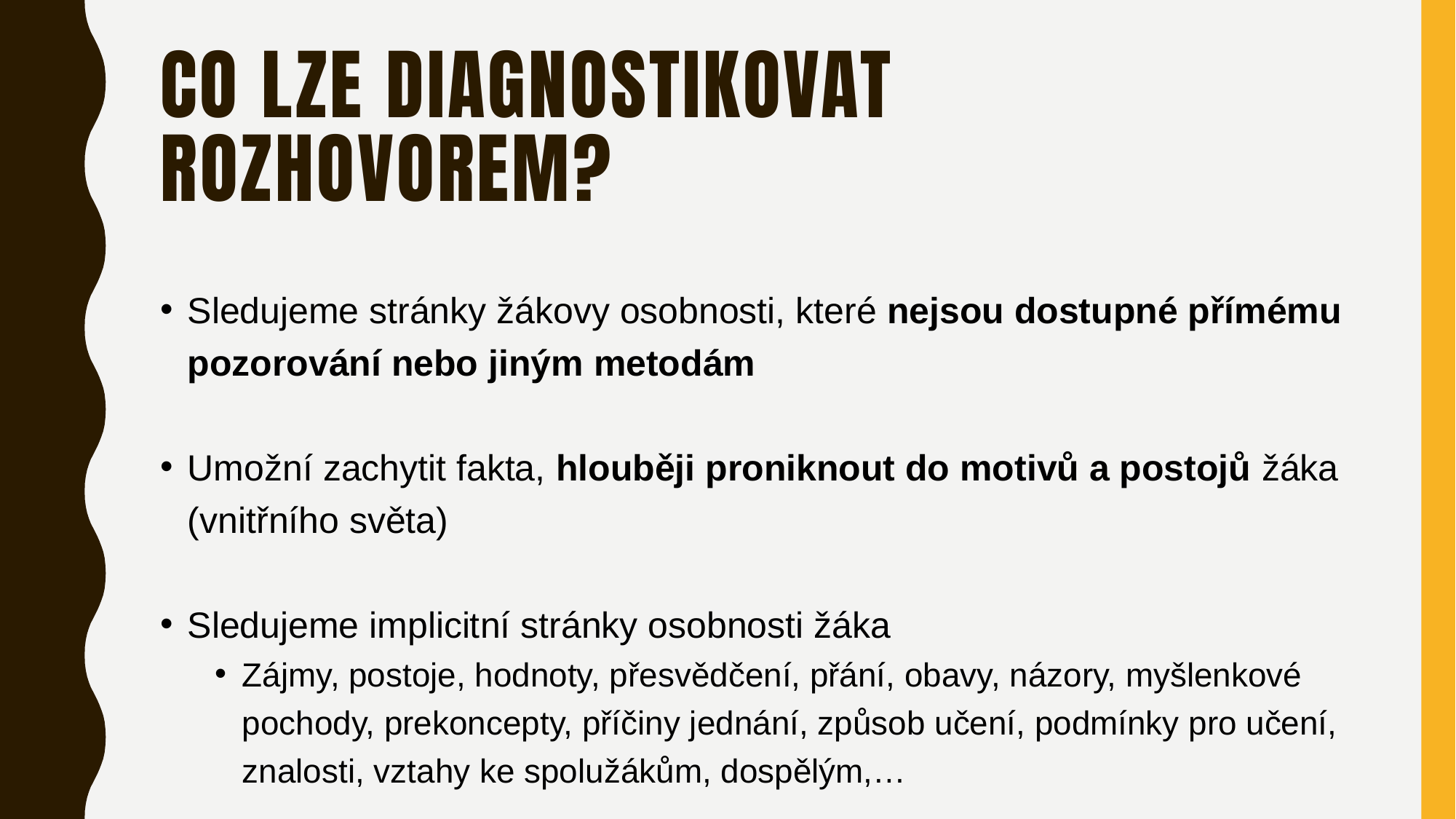

# Co lze diagnostikovat rozhovorem?
Sledujeme stránky žákovy osobnosti, které nejsou dostupné přímému pozorování nebo jiným metodám

Umožní zachytit fakta, hlouběji proniknout do motivů a postojů žáka (vnitřního světa)

Sledujeme implicitní stránky osobnosti žáka
Zájmy, postoje, hodnoty, přesvědčení, přání, obavy, názory, myšlenkové pochody, prekoncepty, příčiny jednání, způsob učení, podmínky pro učení, znalosti, vztahy ke spolužákům, dospělým,…